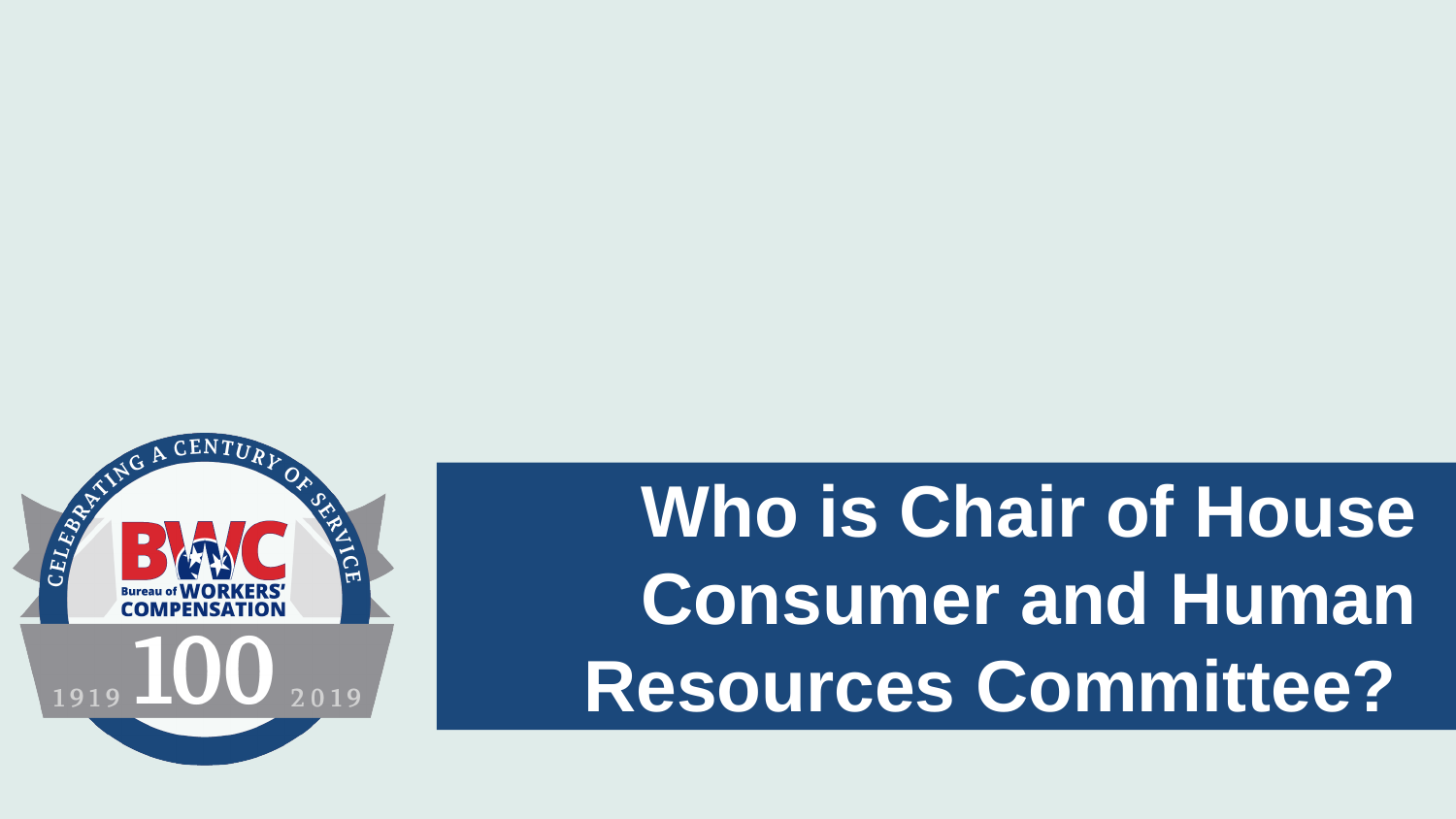

# Who is Chair of House Consumer and Human Resources Committee?